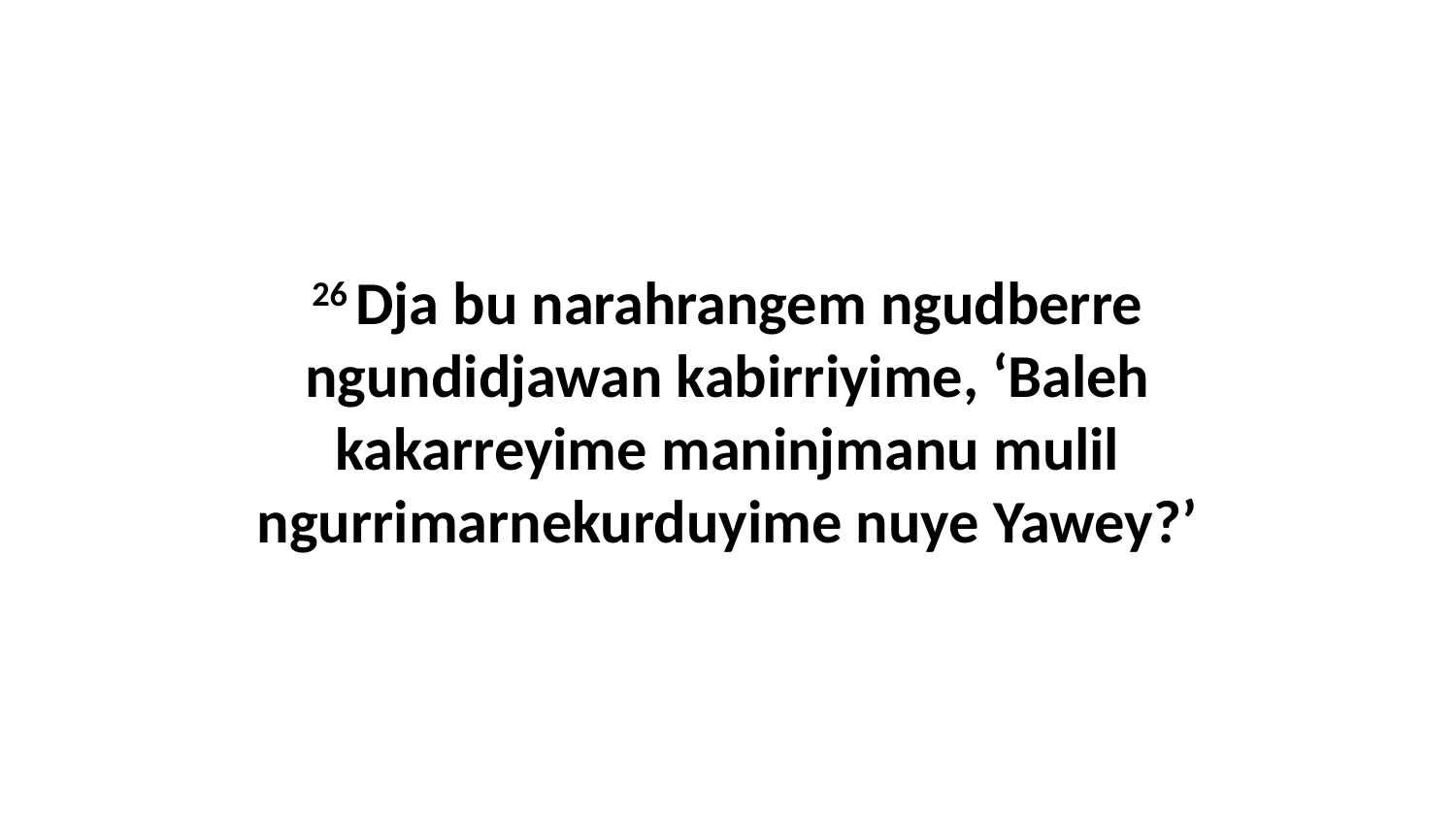

26 Dja bu narahrangem ngudberre ngundidjawan kabirriyime, ‘Baleh kakarreyime maninjmanu mulil ngurrimarnekurduyime nuye Yawey?’